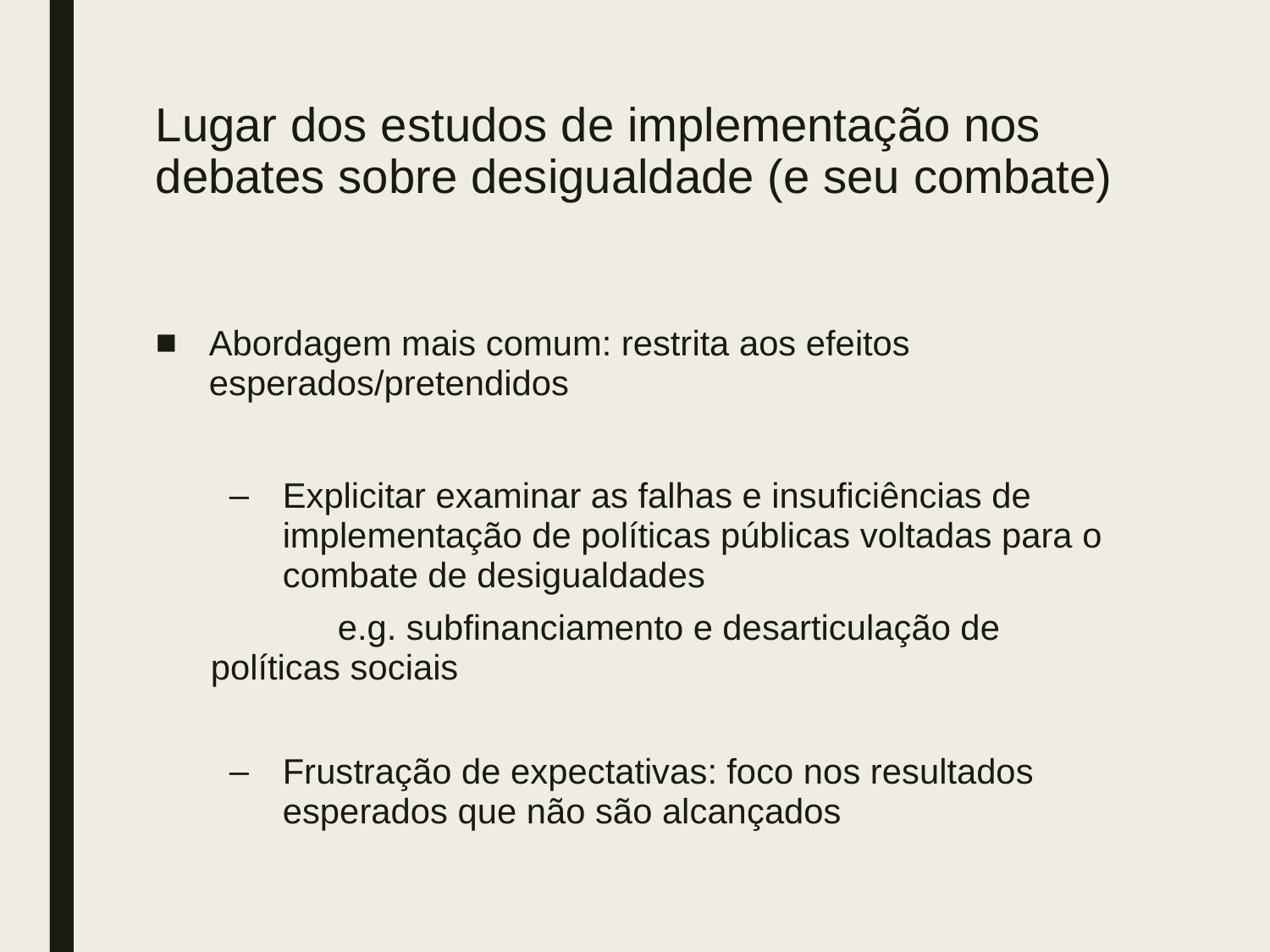

# Lugar dos estudos de implementação nos debates sobre desigualdade (e seu combate)
Abordagem mais comum: restrita aos efeitos esperados/pretendidos

Explicitar examinar as falhas e insuficiências de implementação de políticas públicas voltadas para o combate de desigualdades
	e.g. subfinanciamento e desarticulação de políticas sociais

Frustração de expectativas: foco nos resultados esperados que não são alcançados